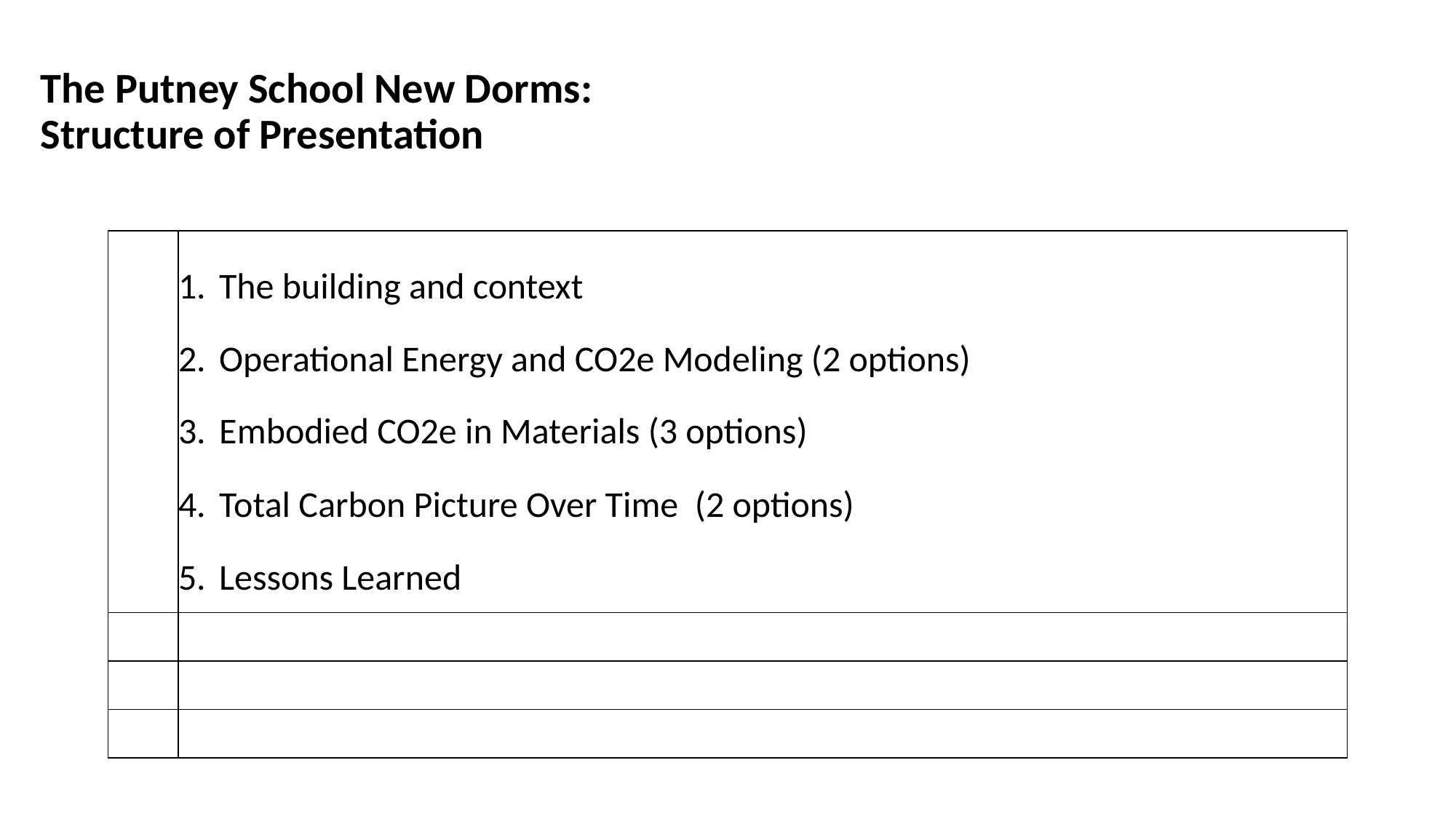

# The Putney School New Dorms: Structure of Presentation
|  | The building and context Operational Energy and CO2e Modeling (2 options) Embodied CO2e in Materials (3 options) Total Carbon Picture Over Time (2 options) Lessons Learned |
| --- | --- |
|  |  |
|  |  |
|  |  |